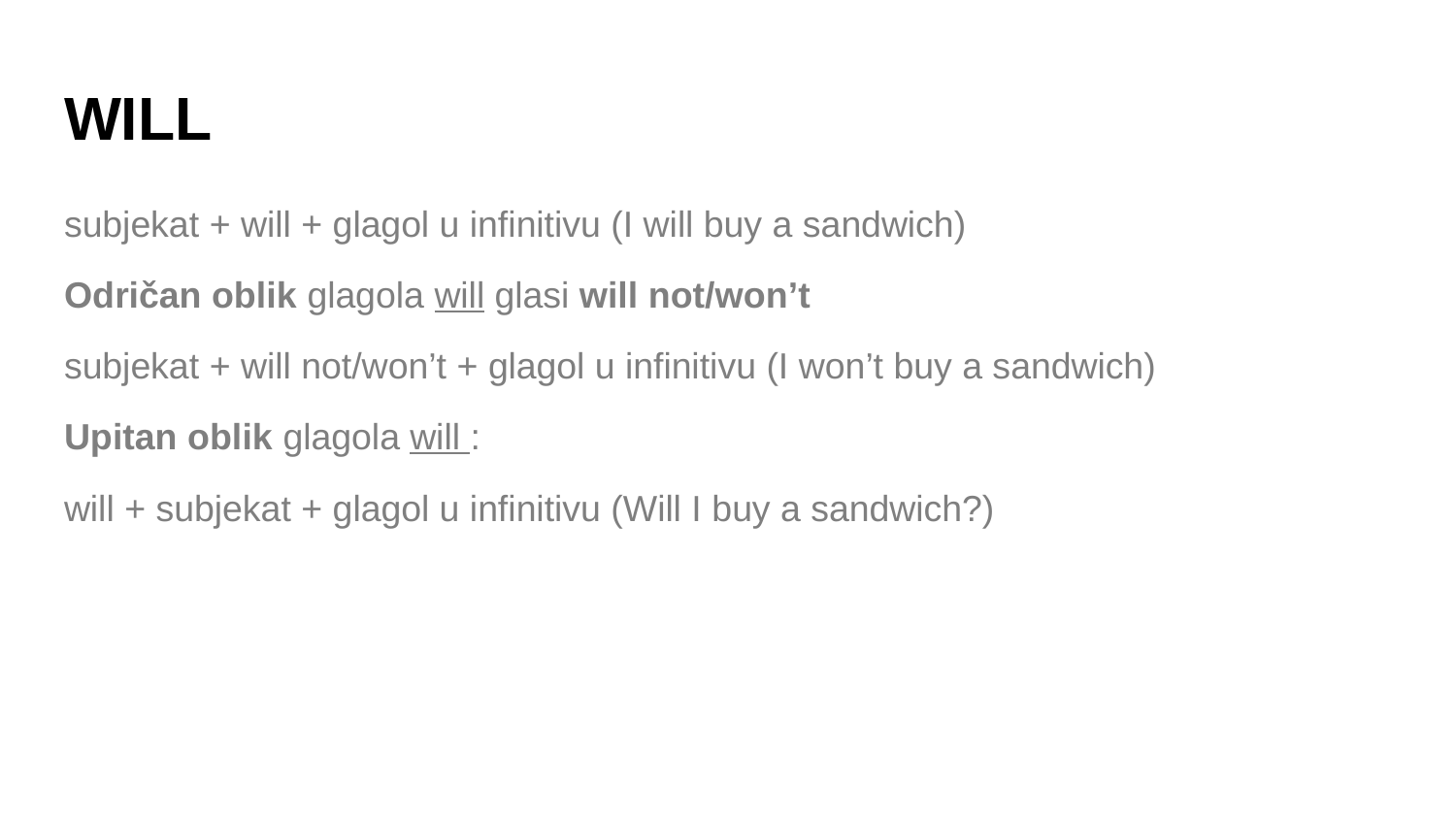

# WILL
subjekat + will + glagol u infinitivu (I will buy a sandwich)
Odričan oblik glagola will glasi will not/won’t
subjekat + will not/won’t + glagol u infinitivu (I won’t buy a sandwich)
Upitan oblik glagola will :
will + subjekat + glagol u infinitivu (Will I buy a sandwich?)